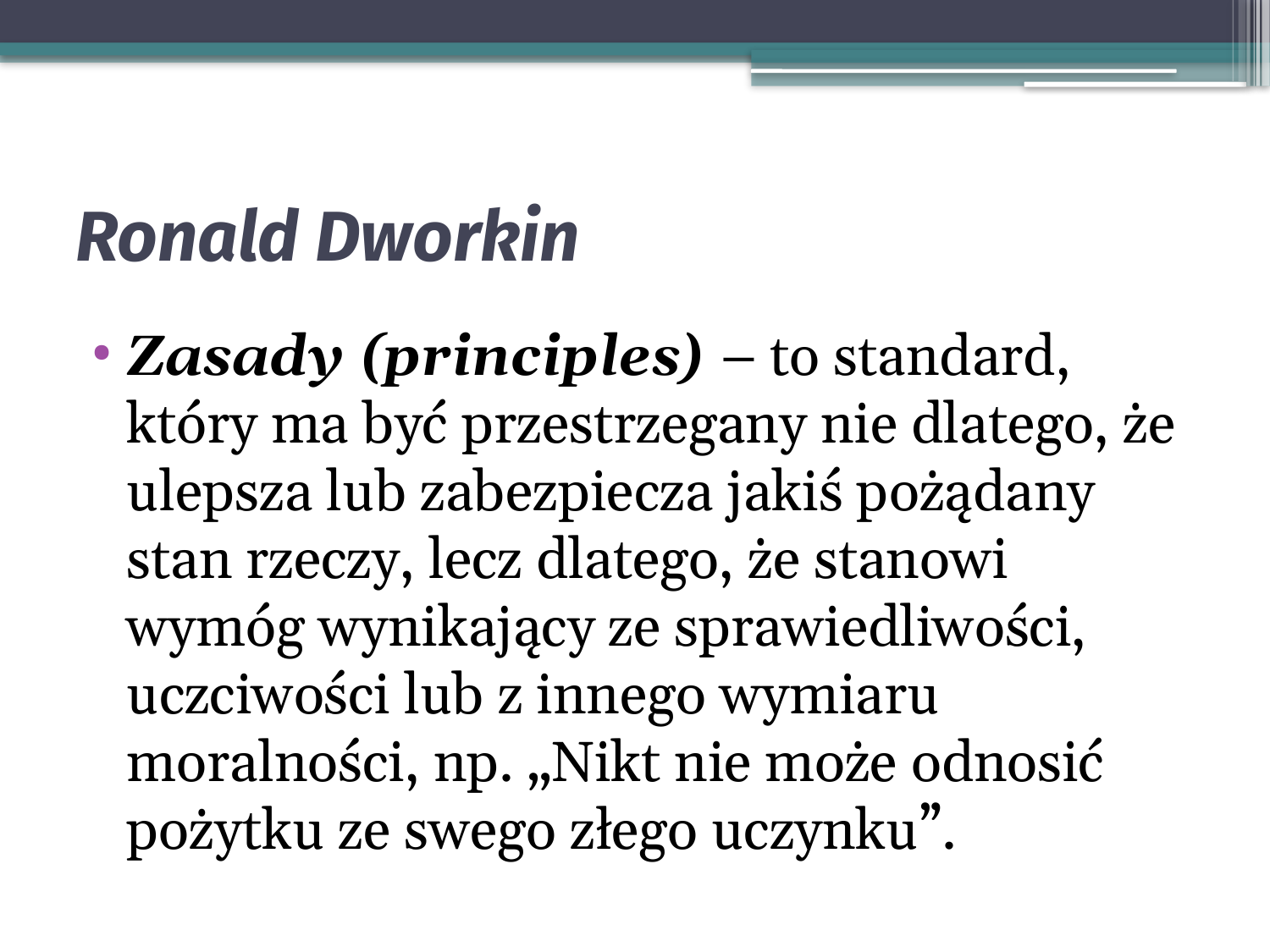

# Ronald Dworkin
Zasady (principles) – to standard, który ma być przestrzegany nie dlatego, że ulepsza lub zabezpiecza jakiś pożądany stan rzeczy, lecz dlatego, że stanowi wymóg wynikający ze sprawiedliwości, uczciwości lub z innego wymiaru moralności, np. „Nikt nie może odnosić pożytku ze swego złego uczynku”.